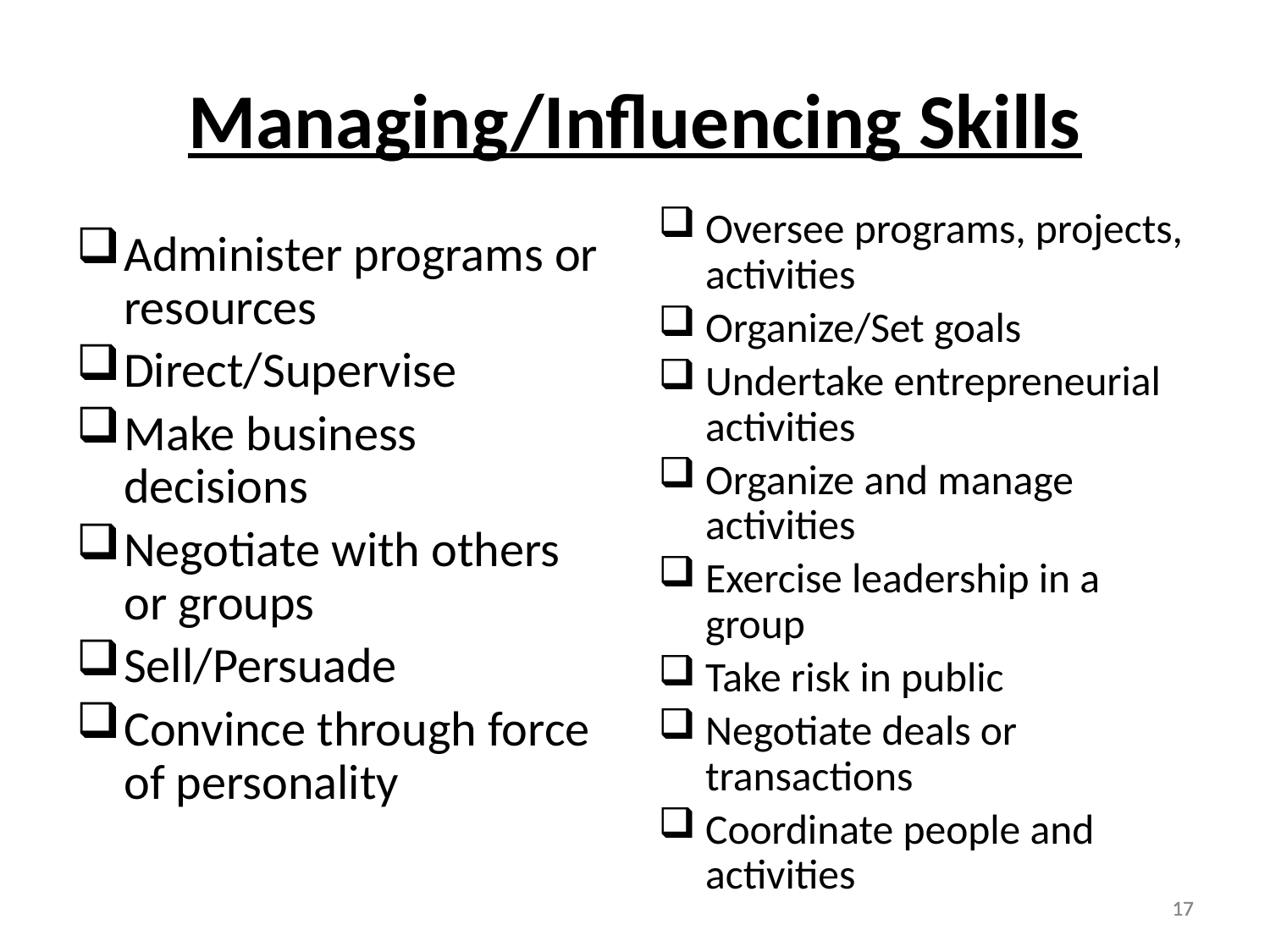

# Managing/Influencing Skills
Oversee programs, projects, activities
Organize/Set goals
Undertake entrepreneurial activities
Organize and manage activities
Exercise leadership in a group
Take risk in public
Negotiate deals or transactions
Coordinate people and activities
Administer programs or resources
Direct/Supervise
Make business decisions
Negotiate with others or groups
Sell/Persuade
Convince through force of personality
17
17
17
17